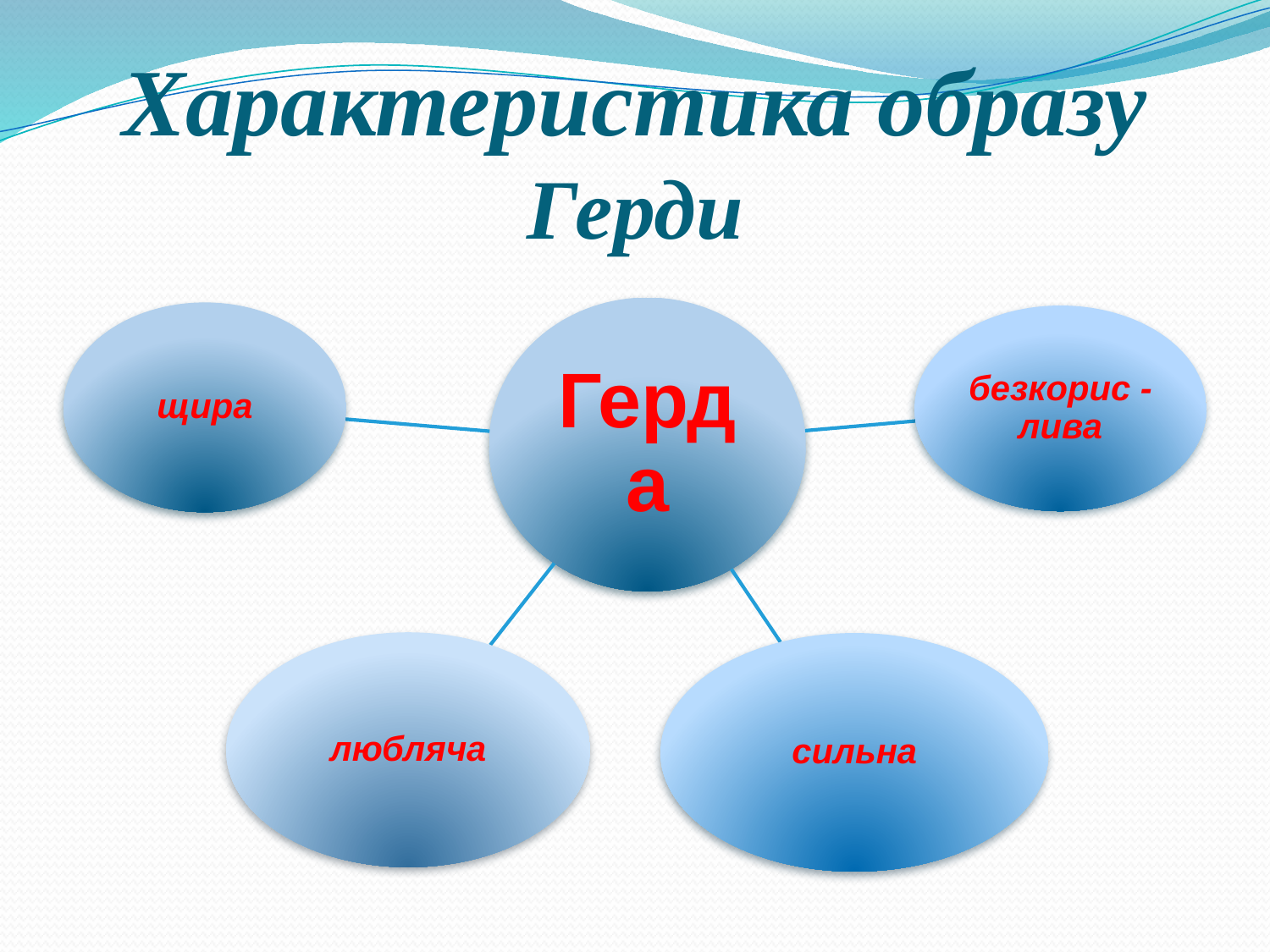

# Характеристика образу Герди
Герда

щира

безкорис -лива

сильна

любляча